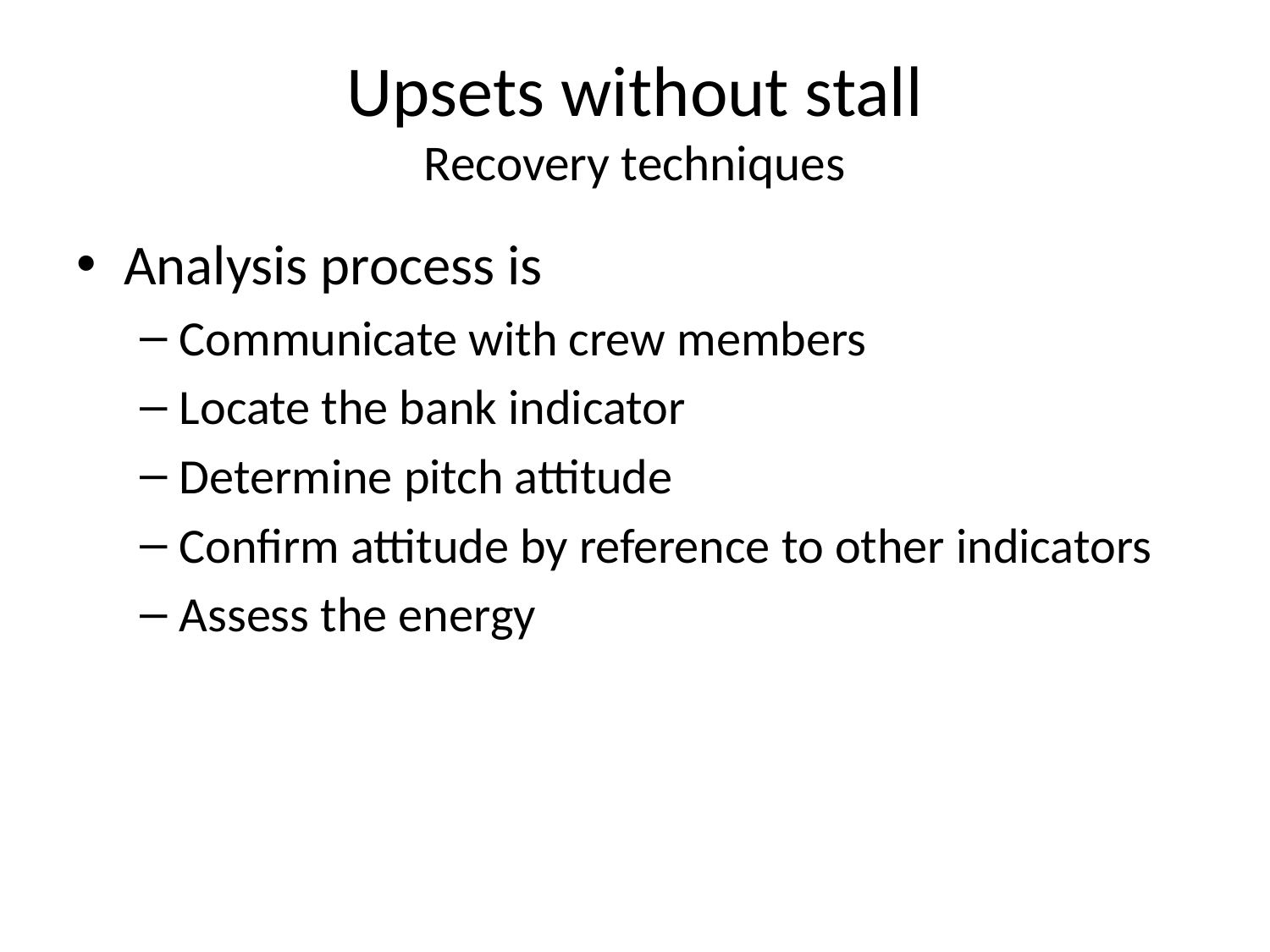

# Upsets without stall Recovery techniques
Analysis process is
Communicate with crew members
Locate the bank indicator
Determine pitch attitude
Confirm attitude by reference to other indicators
Assess the energy